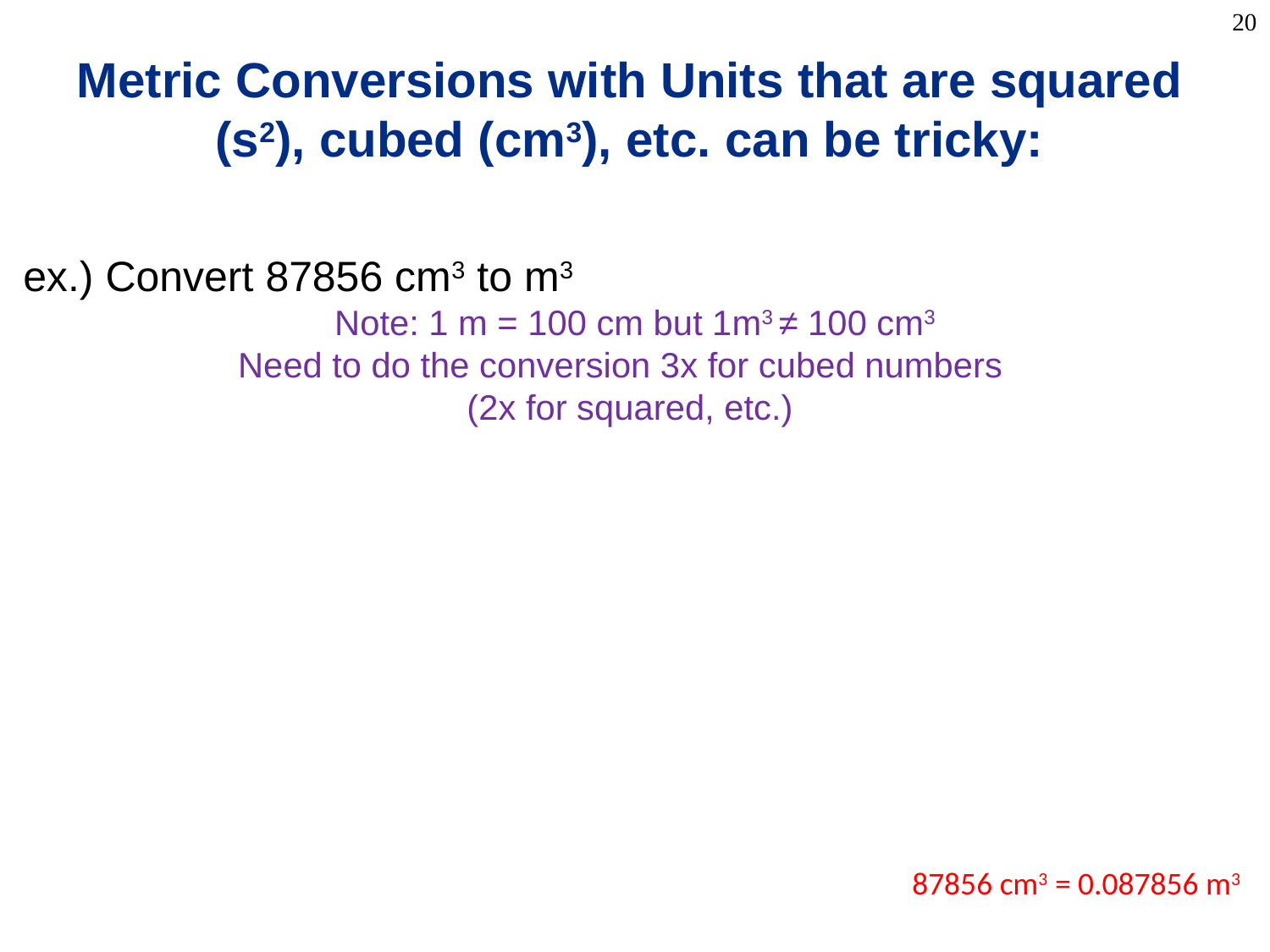

20
Metric Conversions with Units that are squared (s2), cubed (cm3), etc. can be tricky:
ex.) Convert 87856 cm3 to m3
Note: 1 m = 100 cm but 1m3 ≠ 100 cm3
Need to do the conversion 3x for cubed numbers
(2x for squared, etc.)
87856 cm3 = 0.087856 m3